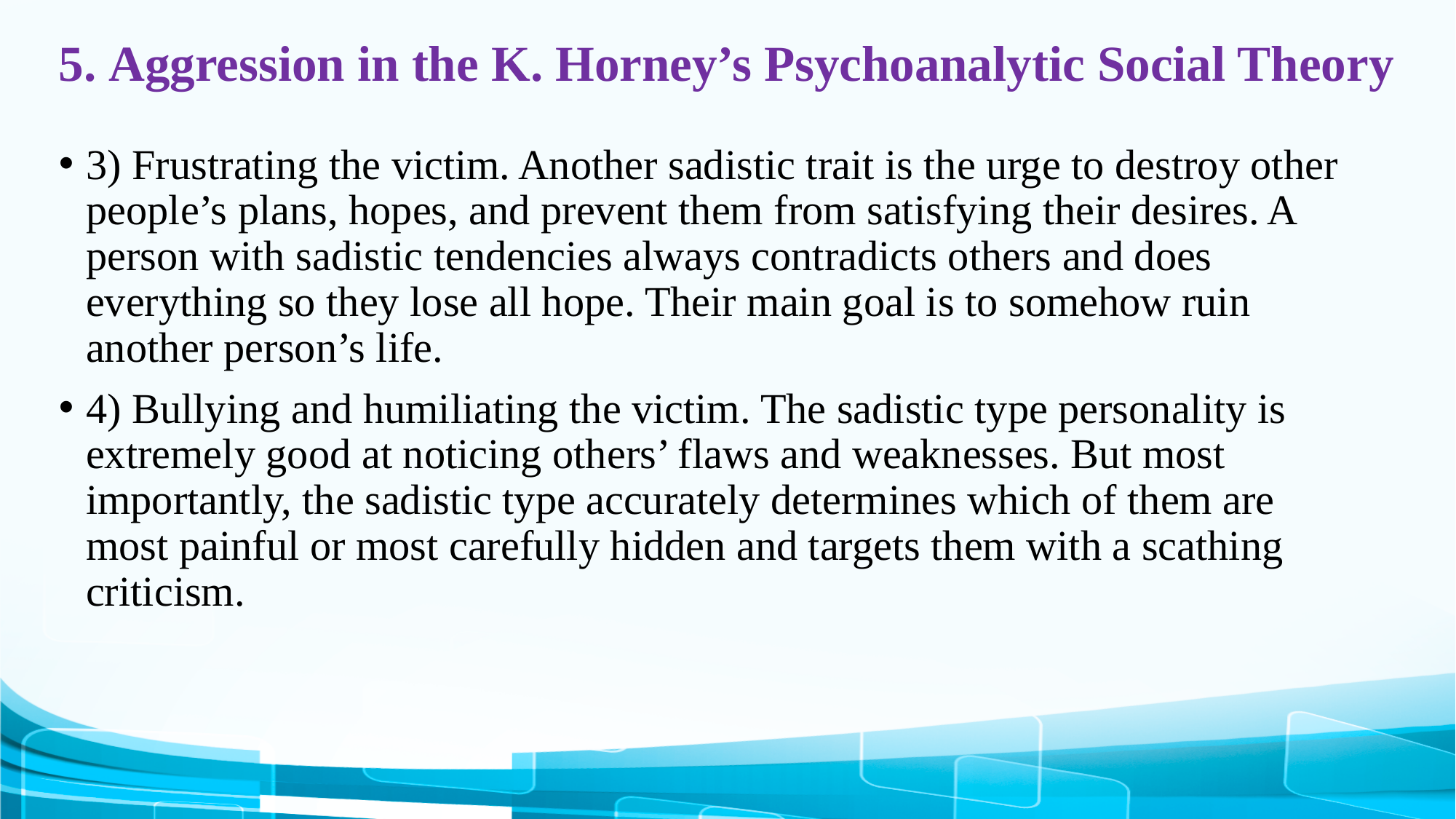

# 5. Aggression in the K. Horney’s Psychoanalytic Social Theory
3) Frustrating the victim. Another sadistic trait is the urge to destroy other people’s plans, hopes, and prevent them from satisfying their desires. A person with sadistic tendencies always contradicts others and does everything so they lose all hope. Their main goal is to somehow ruin another person’s life.
4) Bullying and humiliating the victim. The sadistic type personality is extremely good at noticing others’ flaws and weaknesses. But most importantly, the sadistic type accurately determines which of them are most painful or most carefully hidden and targets them with a scathing criticism.